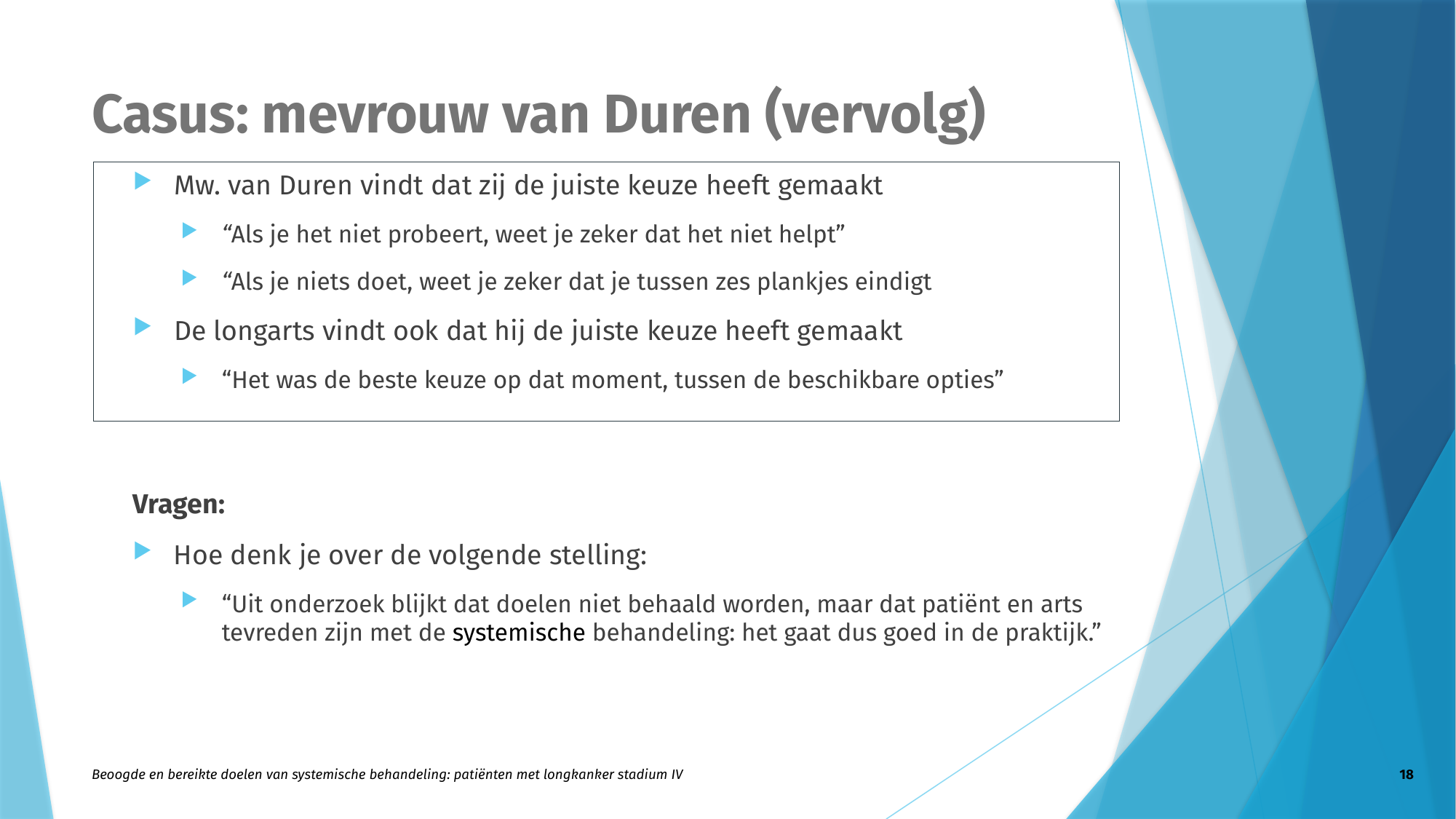

# Casus: mevrouw van Duren (vervolg)
Mw. van Duren vindt dat zij de juiste keuze heeft gemaakt
“Als je het niet probeert, weet je zeker dat het niet helpt”
“Als je niets doet, weet je zeker dat je tussen zes plankjes eindigt
De longarts vindt ook dat hij de juiste keuze heeft gemaakt
“Het was de beste keuze op dat moment, tussen de beschikbare opties”

Vragen:
Hoe denk je over de volgende stelling:
“Uit onderzoek blijkt dat doelen niet behaald worden, maar dat patiënt en arts tevreden zijn met de systemische behandeling: het gaat dus goed in de praktijk.”
18
Beoogde en bereikte doelen van systemische behandeling: patiënten met longkanker stadium IV